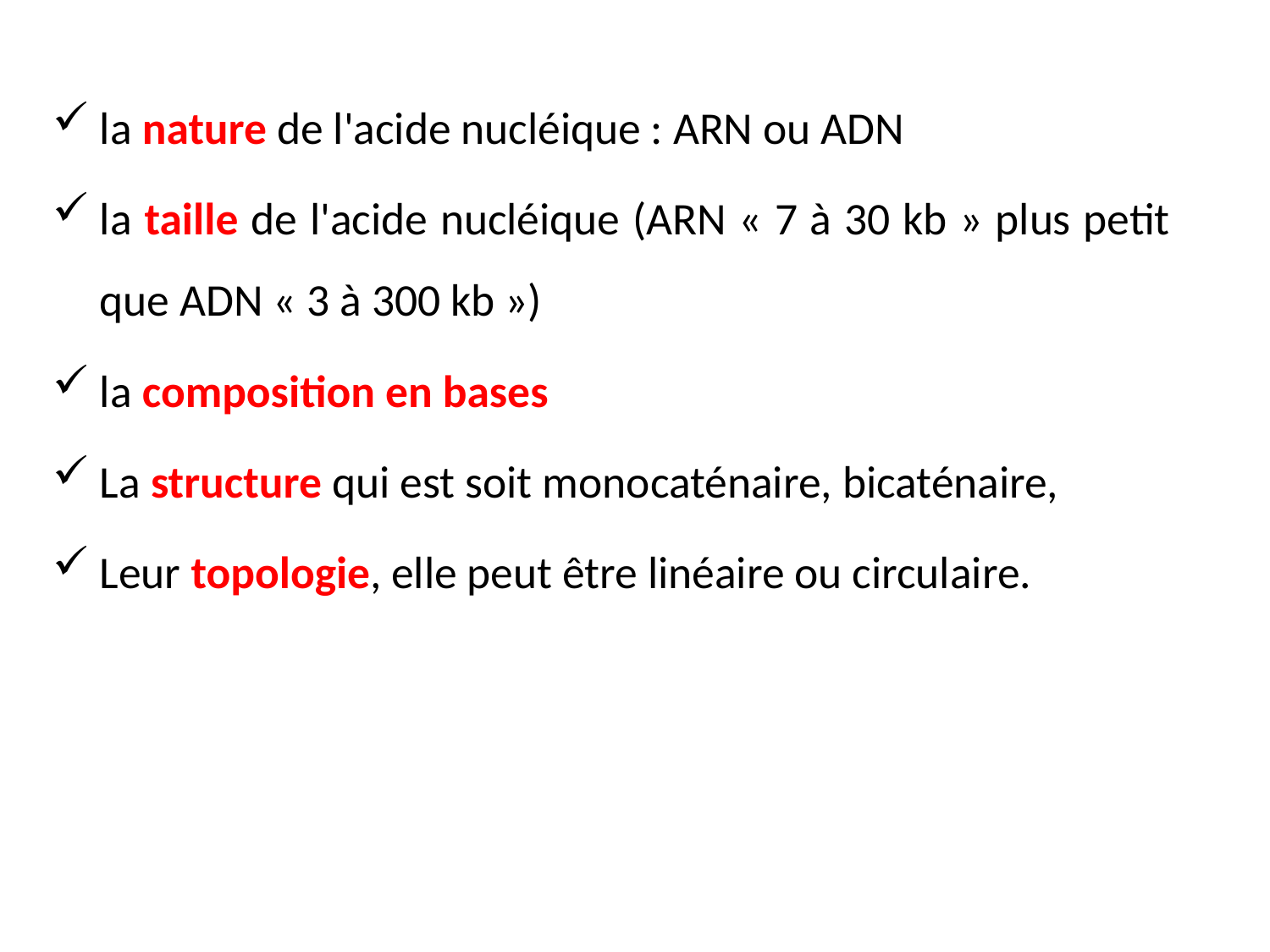

la nature de l'acide nucléique : ARN ou ADN
la taille de l'acide nucléique (ARN « 7 à 30 kb » plus petit que ADN « 3 à 300 kb »)
la composition en bases
La structure qui est soit monocaténaire, bicaténaire,
Leur topologie, elle peut être linéaire ou circulaire.